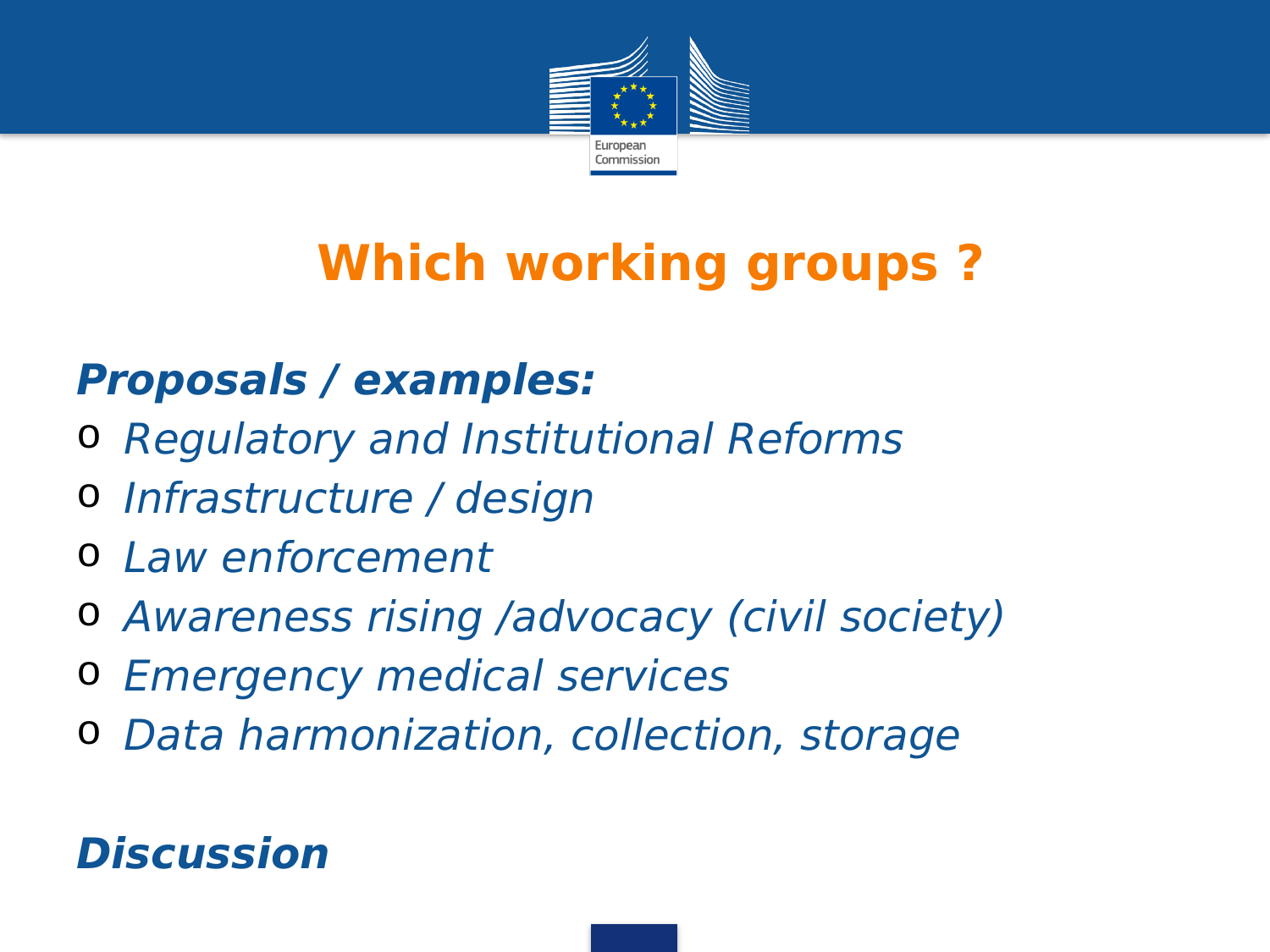

# Which working groups ?
Proposals / examples:
Regulatory and Institutional Reforms
Infrastructure / design
Law enforcement
Awareness rising /advocacy (civil society)
Emergency medical services
Data harmonization, collection, storage

Discussion